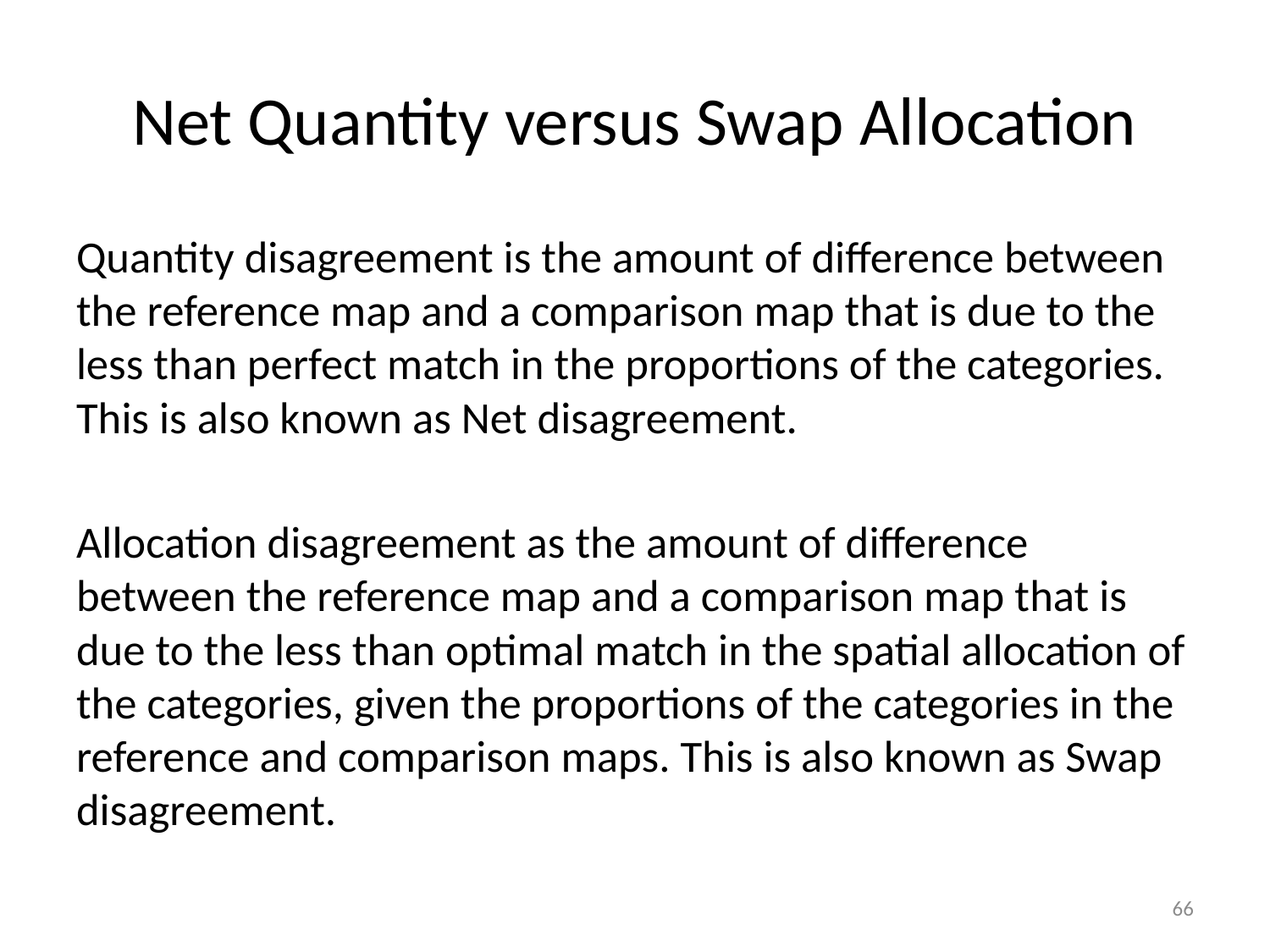

# Net Quantity versus Swap Allocation
Quantity disagreement is the amount of difference between the reference map and a comparison map that is due to the less than perfect match in the proportions of the categories. This is also known as Net disagreement.

Allocation disagreement as the amount of difference between the reference map and a comparison map that is due to the less than optimal match in the spatial allocation of the categories, given the proportions of the categories in the reference and comparison maps. This is also known as Swap disagreement.
66